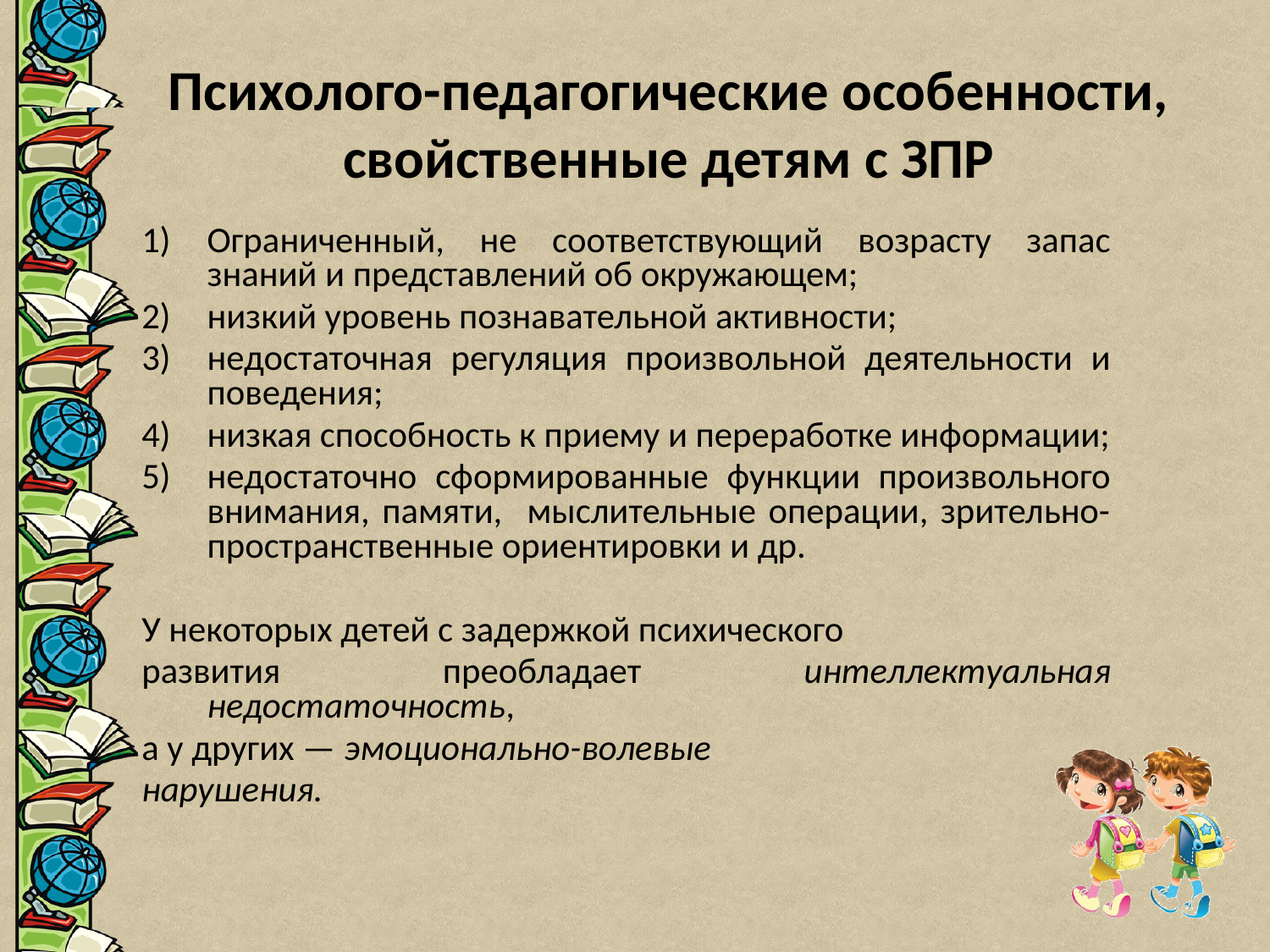

# Психолого-педагогические особенности, свойственные детям с ЗПР
Ограниченный, не соответствующий возрасту запас знаний и представлений об окружающем;
низкий уровень познавательной активности;
недостаточная регуляция произвольной деятельности и поведения;
низкая способность к приему и переработке информации;
недостаточно сформированные функции произвольного внимания, памяти,  мыслительные операции, зрительно-пространственные ориентировки и др.

У некоторых детей с задержкой психического
развития преобладает интеллектуальная недостаточность,
а у других — эмоционально-волевые
нарушения.